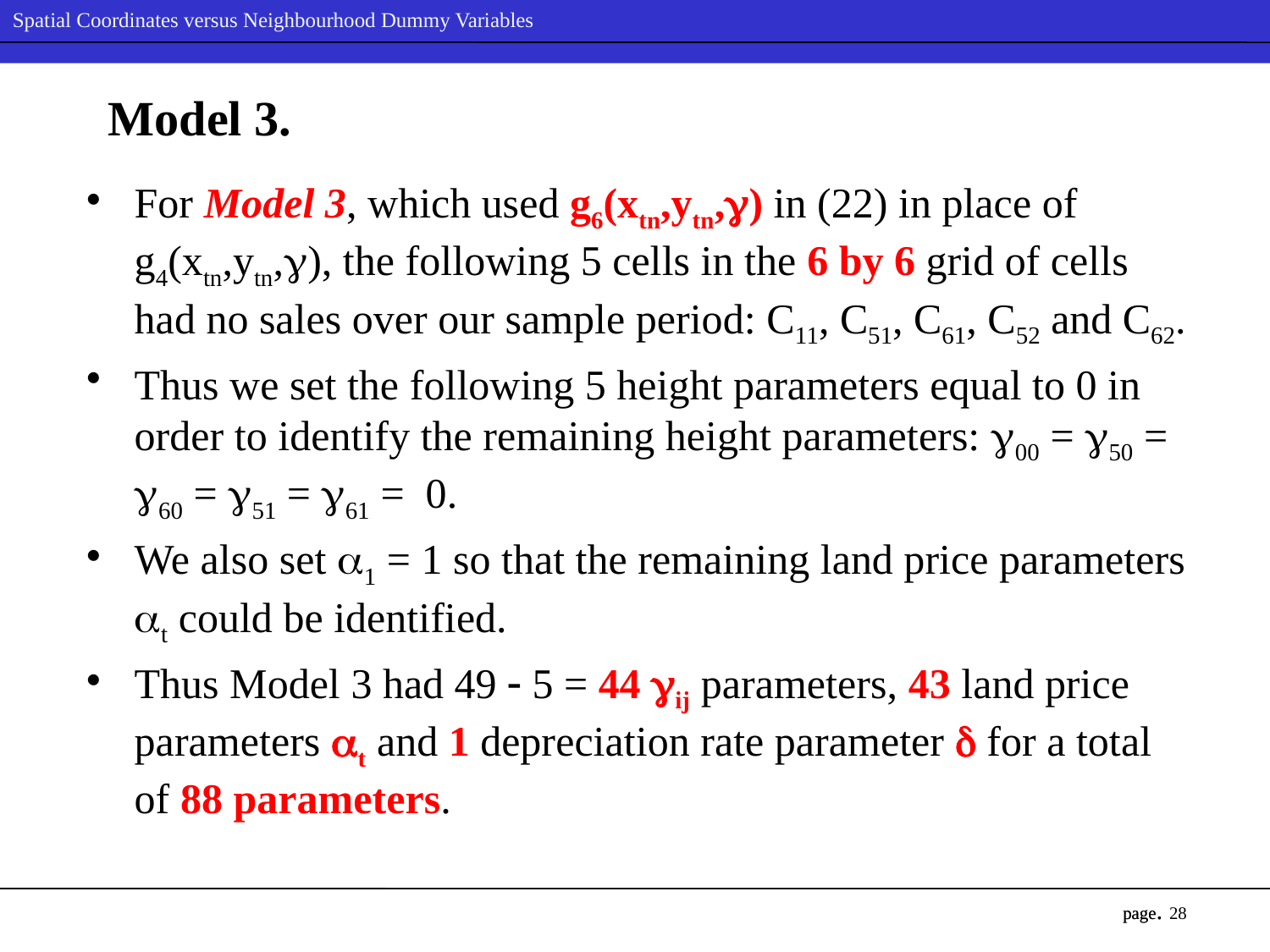

# Model 3.
For Model 3, which used g6(xtn,ytn,γ) in (22) in place of g4(xtn,ytn,γ), the following 5 cells in the 6 by 6 grid of cells had no sales over our sample period: C11, C51, C61, C52 and C62.
Thus we set the following 5 height parameters equal to 0 in order to identify the remaining height parameters: γ00 = γ50 = γ60 = γ51 = γ61 =  0.
We also set α1 = 1 so that the remaining land price parameters αt could be identified.
Thus Model 3 had 49 − 5 = 44 γij parameters, 43 land price parameters αt and 1 depreciation rate parameter δ for a total of 88 parameters.
28